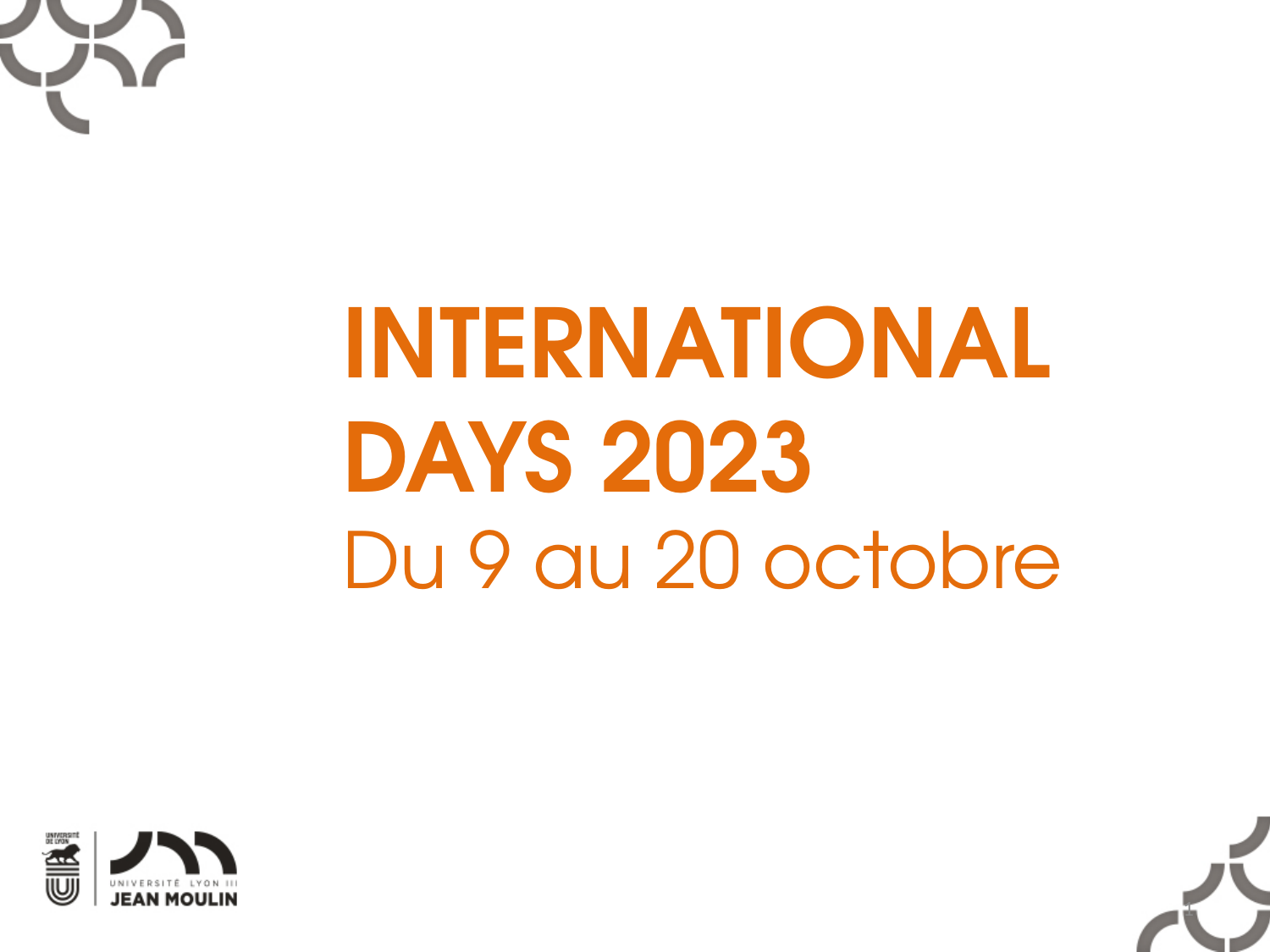

INTERNATIONAL DAYS 2023
Du 9 au 20 octobre

1